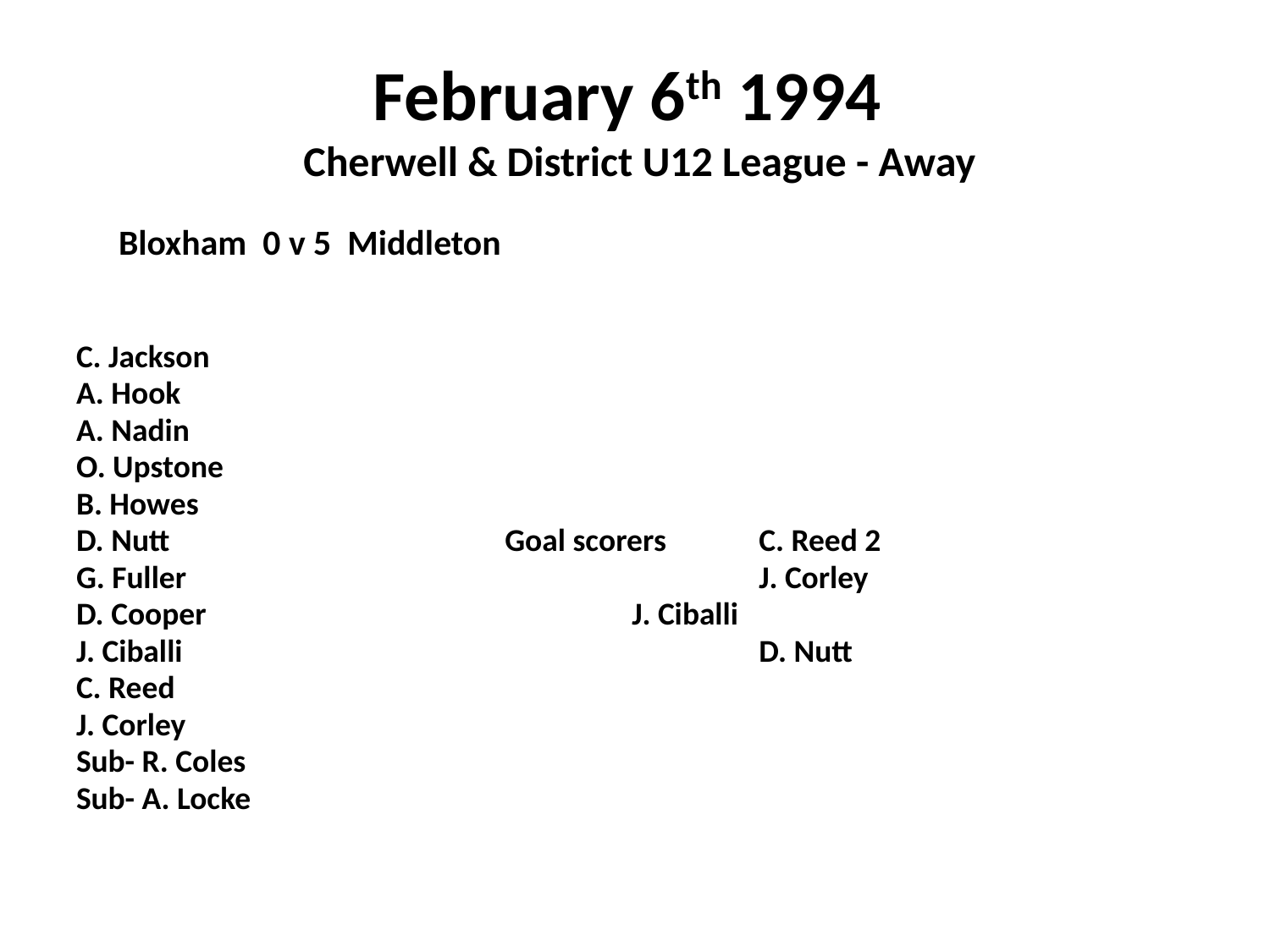

# February 6th 1994 Cherwell & District U12 League - Away
     Bloxham  0 v 5  Middleton

C. Jackson
A. Hook
A. Nadin
O. Upstone
B. Howes
D. Nutt			Goal scorers	C. Reed 2
G. Fuller					J. Corley
D. Cooper				J. Ciballi
J. Ciballi					D. Nutt
C. Reed
J. Corley
Sub- R. Coles
Sub- A. Locke